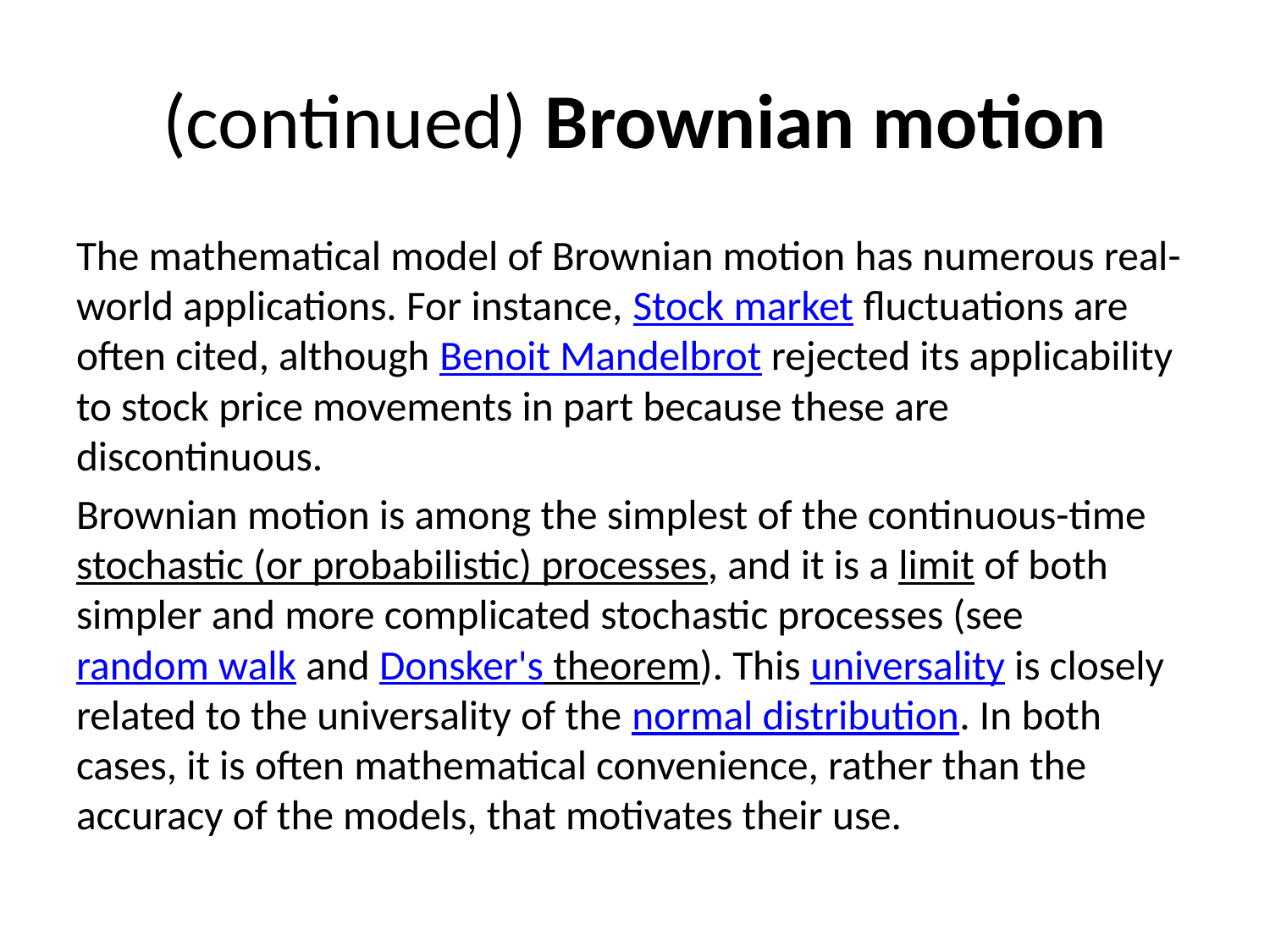

# (continued) Brownian motion
The mathematical model of Brownian motion has numerous real-world applications. For instance, Stock market fluctuations are often cited, although Benoit Mandelbrot rejected its applicability to stock price movements in part because these are discontinuous.
Brownian motion is among the simplest of the continuous-time stochastic (or probabilistic) processes, and it is a limit of both simpler and more complicated stochastic processes (see random walk and Donsker's theorem). This universality is closely related to the universality of the normal distribution. In both cases, it is often mathematical convenience, rather than the accuracy of the models, that motivates their use.